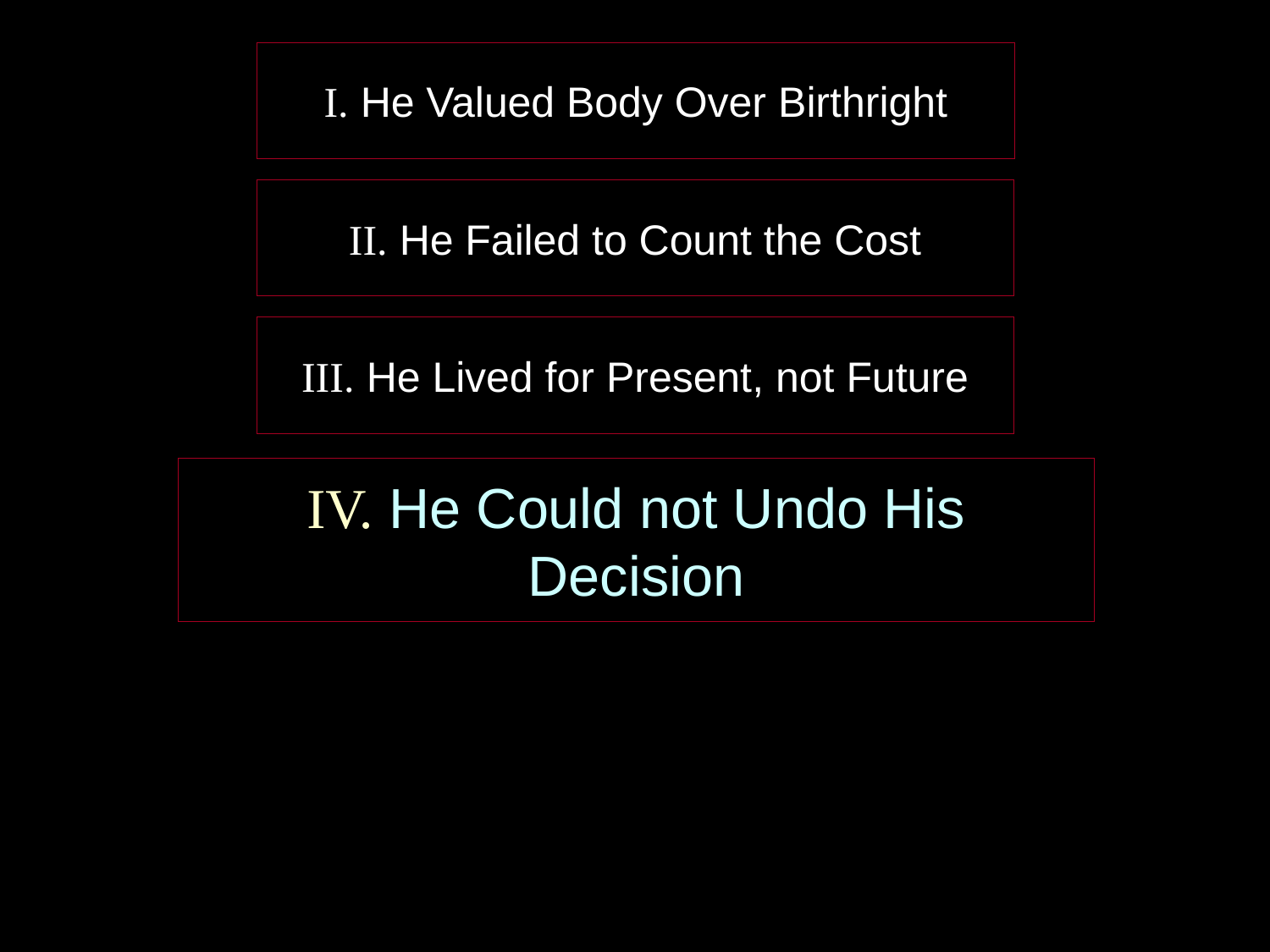

I. He Valued Body Over Birthright
II. He Failed to Count the Cost
III. He Lived for Present, not Future
IV. He Could not Undo His Decision